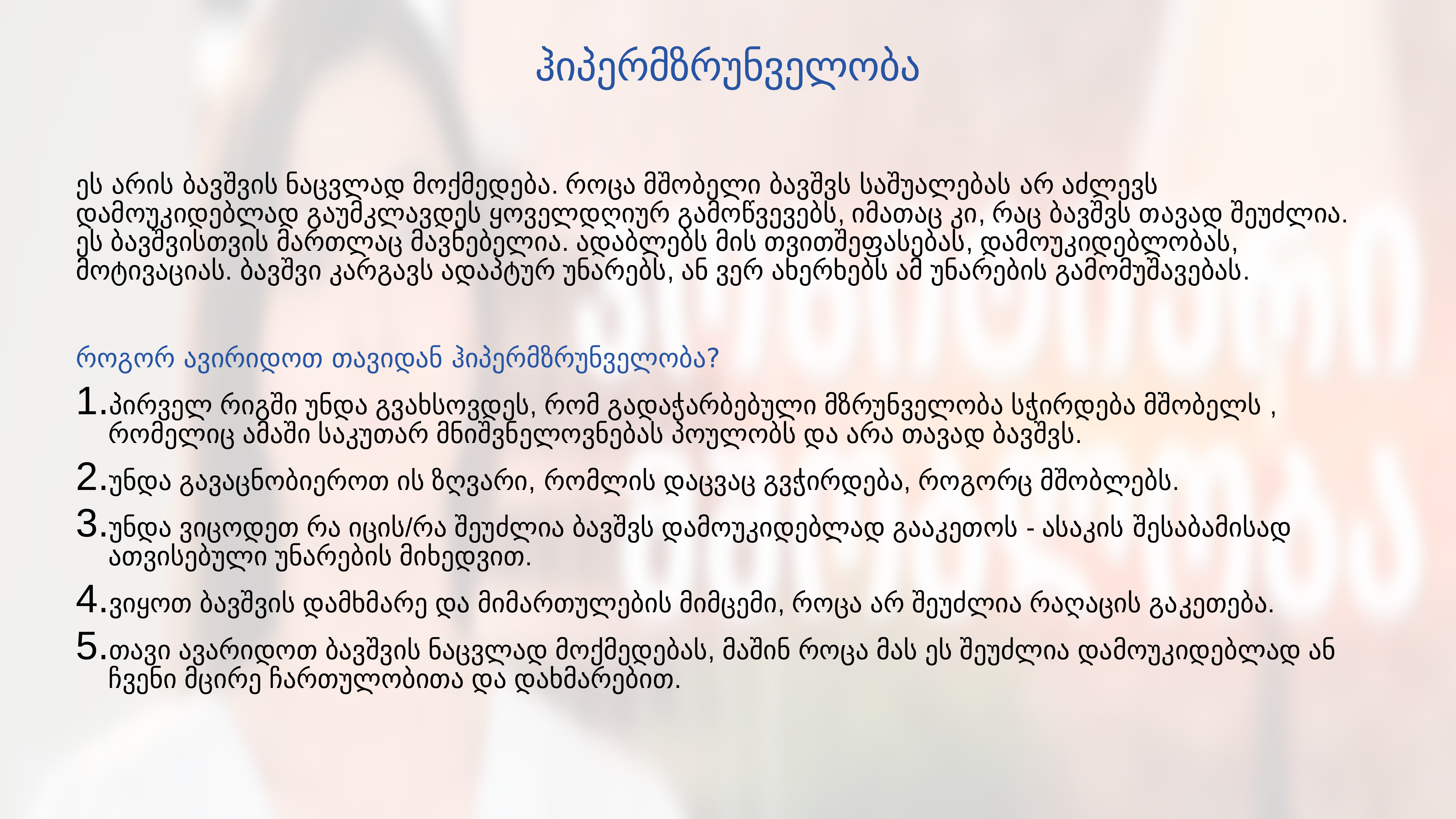

# ჰიპერმზრუნველობა
ეს არის ბავშვის ნაცვლად მოქმედება. როცა მშობელი ბავშვს საშუალებას არ აძლევს დამოუკიდებლად გაუმკლავდეს ყოველდღიურ გამოწვევებს, იმათაც კი, რაც ბავშვს თავად შეუძლია. ეს ბავშვისთვის მართლაც მავნებელია. ადაბლებს მის თვითშეფასებას, დამოუკიდებლობას, მოტივაციას. ბავშვი კარგავს ადაპტურ უნარებს, ან ვერ ახერხებს ამ უნარების გამომუშავებას.

როგორ ავირიდოთ თავიდან ჰიპერმზრუნველობა?
პირველ რიგში უნდა გვახსოვდეს, რომ გადაჭარბებული მზრუნველობა სჭირდება მშობელს , რომელიც ამაში საკუთარ მნიშვნელოვნებას პოულობს და არა თავად ბავშვს.
უნდა გავაცნობიეროთ ის ზღვარი, რომლის დაცვაც გვჭირდება, როგორც მშობლებს.
უნდა ვიცოდეთ რა იცის/რა შეუძლია ბავშვს დამოუკიდებლად გააკეთოს - ასაკის შესაბამისად ათვისებული უნარების მიხედვით.
ვიყოთ ბავშვის დამხმარე და მიმართულების მიმცემი, როცა არ შეუძლია რაღაცის გაკეთება.
თავი ავარიდოთ ბავშვის ნაცვლად მოქმედებას, მაშინ როცა მას ეს შეუძლია დამოუკიდებლად ან ჩვენი მცირე ჩართულობითა და დახმარებით.